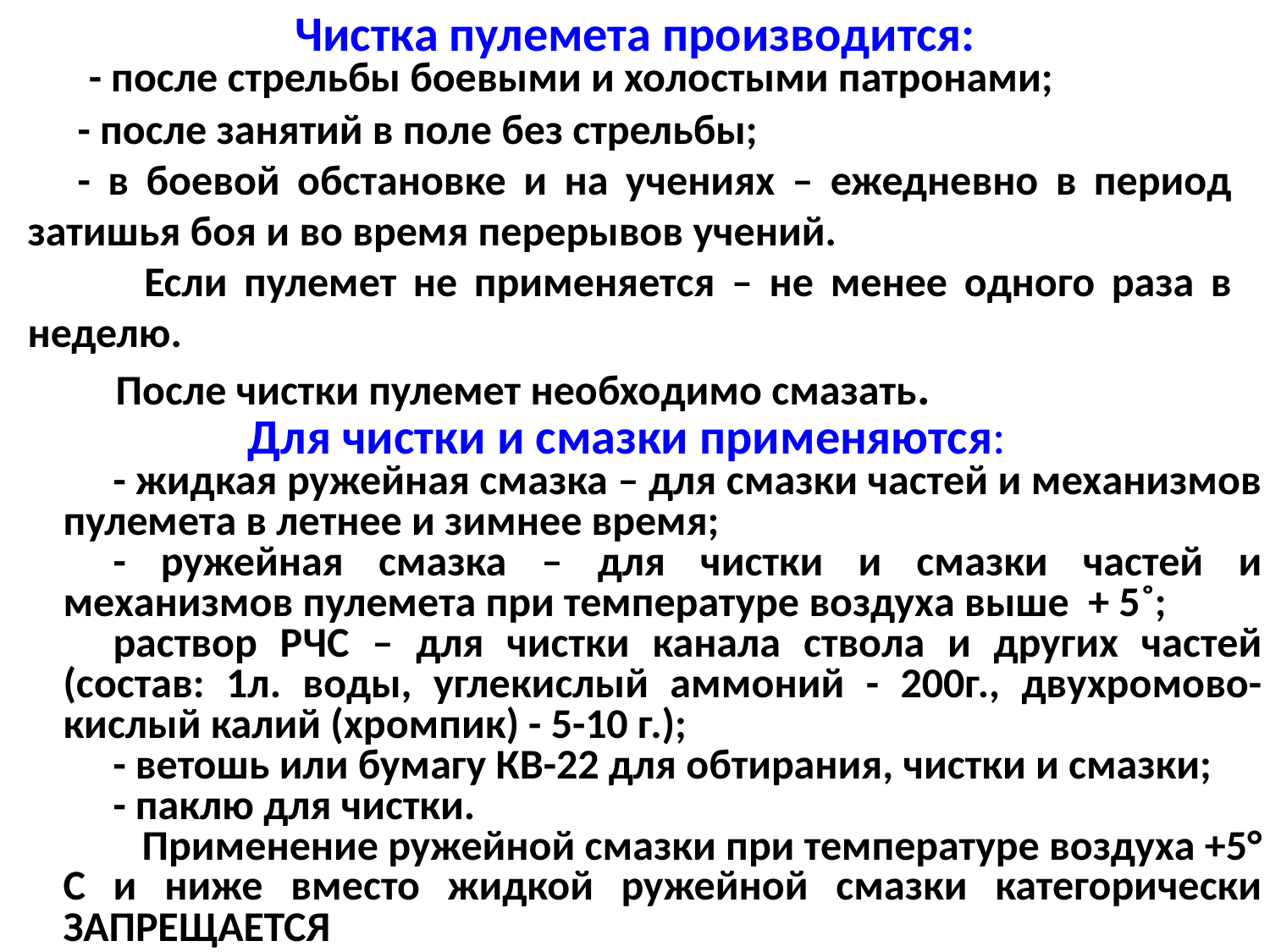

# Чистка пулемета производится:
 - после стрельбы боевыми и холостыми патронами;
- после занятий в поле без стрельбы;
- в боевой обстановке и на учениях – ежедневно в период затишья боя и во время перерывов учений.
    Если пулемет не применяется – не менее одного раза в неделю.
    После чистки пулемет необходимо смазать.

Для чистки и смазки применяются:
- жидкая ружейная смазка – для смазки частей и механизмов пулемета в летнее и зимнее время;
- ружейная смазка – для чистки и смазки частей и механизмов пулемета при температуре воздуха выше  + 5˚;
раствор РЧС – для чистки канала ствола и других частей (состав: 1л. воды, углекислый аммоний - 200г., двухромово-кислый калий (хромпик) - 5-10 г.);
- ветошь или бумагу КВ-22 для обтирания, чистки и смазки;
- паклю для чистки.
   Применение ружейной смазки при температуре воздуха +5° С и ниже вместо жидкой ружейной смазки категорически ЗАПРЕЩАЕТСЯ